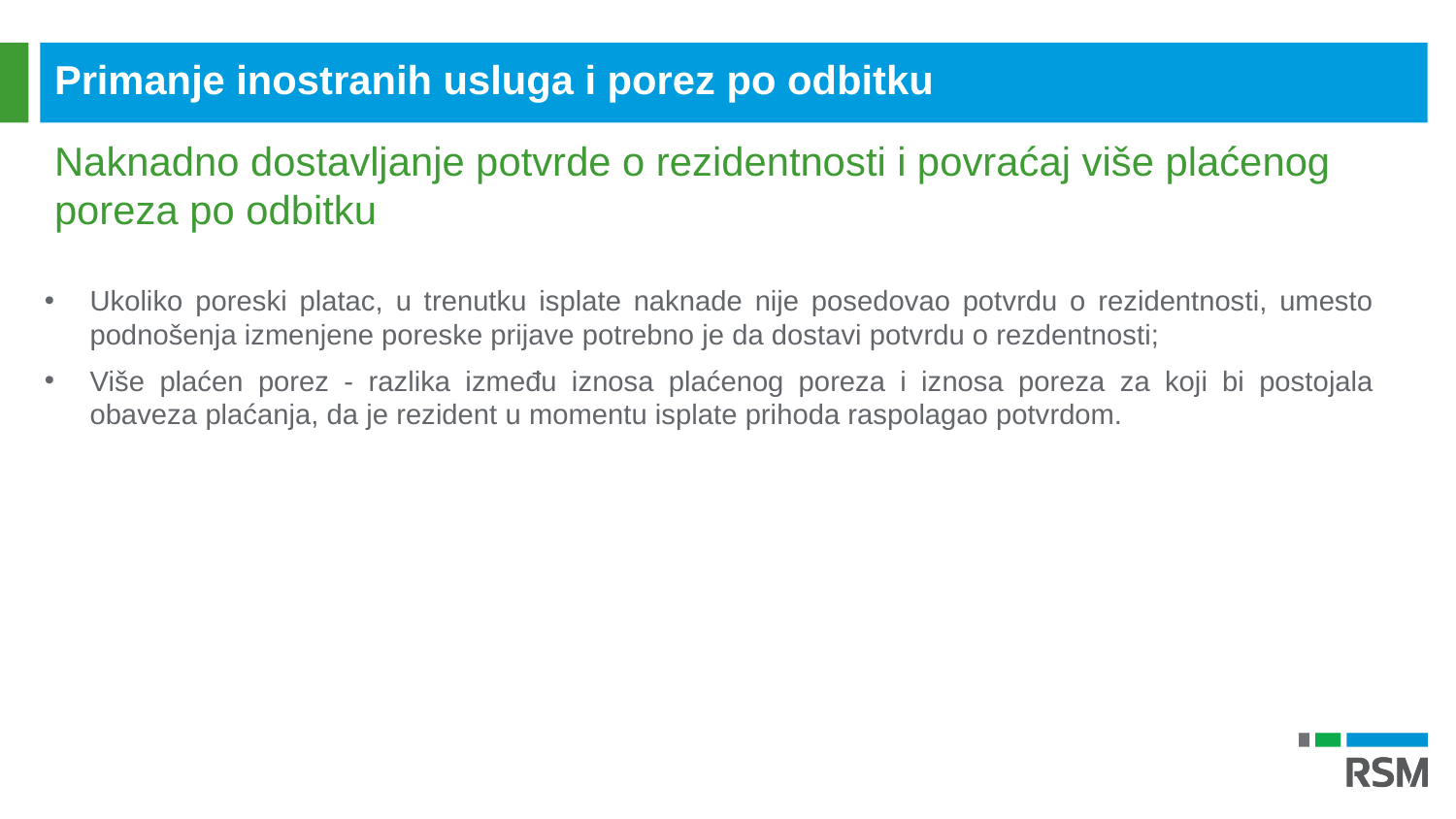

Primanje inostranih usluga i porez po odbitku
Naknadno dostavljanje potvrde o rezidentnosti i povraćaj više plaćenog poreza po odbitku
Ukoliko poreski platac, u trenutku isplate naknade nije posedovao potvrdu o rezidentnosti, umesto podnošenja izmenjene poreske prijave potrebno je da dostavi potvrdu o rezdentnosti;
Više plaćen porez - razlika između iznosa plaćenog poreza i iznosa poreza za koji bi postojala obaveza plaćanja, da je rezident u momentu isplate prihoda raspolagao potvrdom.